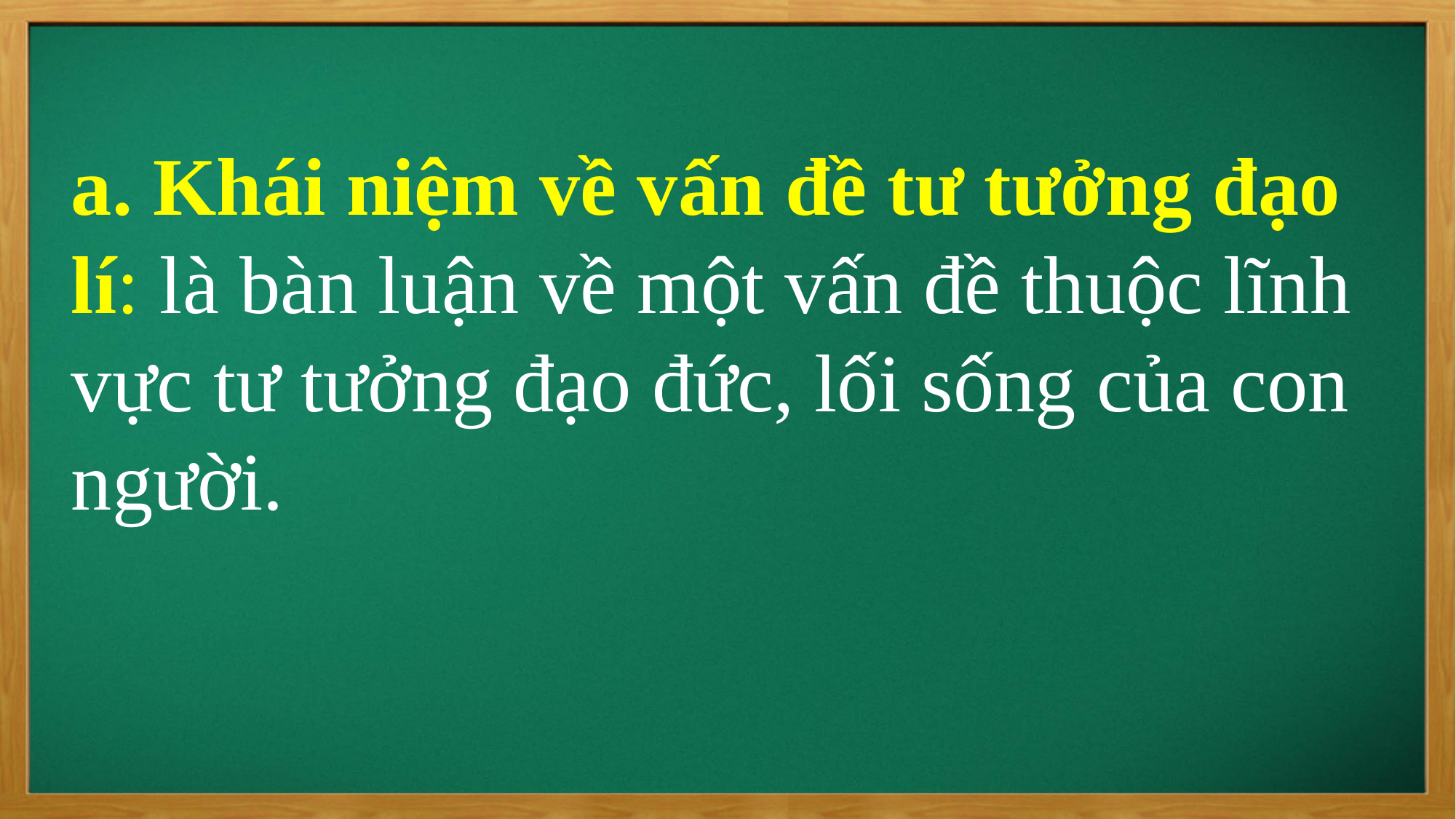

a. Khái niệm về vấn đề tư tưởng đạo lí: là bàn luận về một vấn đề thuộc lĩnh vực tư tưởng đạo đức, lối sống của con người.